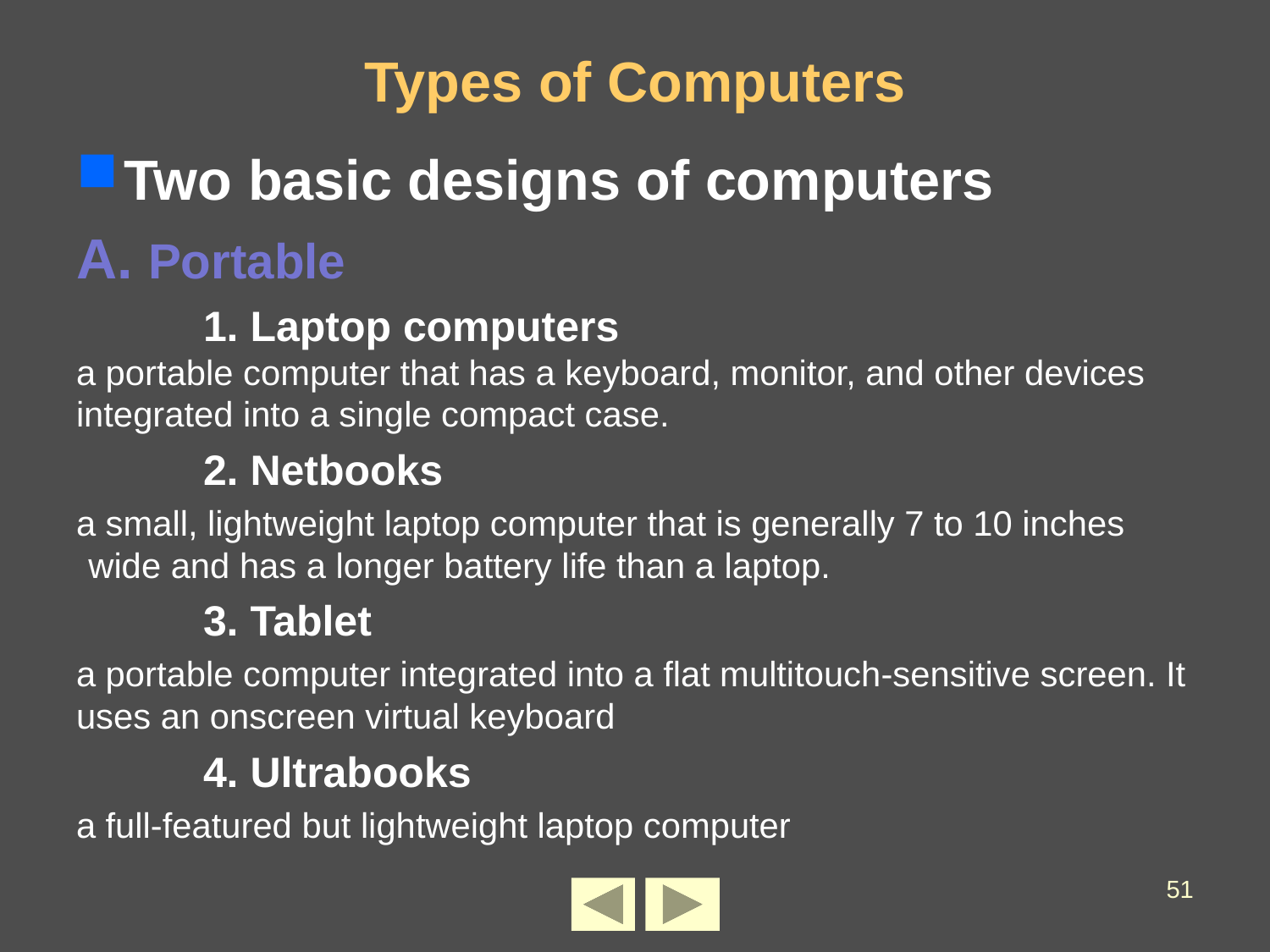

# Types of Computers
Two basic designs of computers
A. Portable
1. Laptop computers
a portable computer that has a keyboard, monitor, and other devices integrated into a single compact case.
2. Netbooks
a small, lightweight laptop computer that is generally 7 to 10 inches wide and has a longer battery life than a laptop.
3. Tablet
a portable computer integrated into a flat multitouch-sensitive screen. It uses an onscreen virtual keyboard
4. Ultrabooks
a full-featured but lightweight laptop computer
51